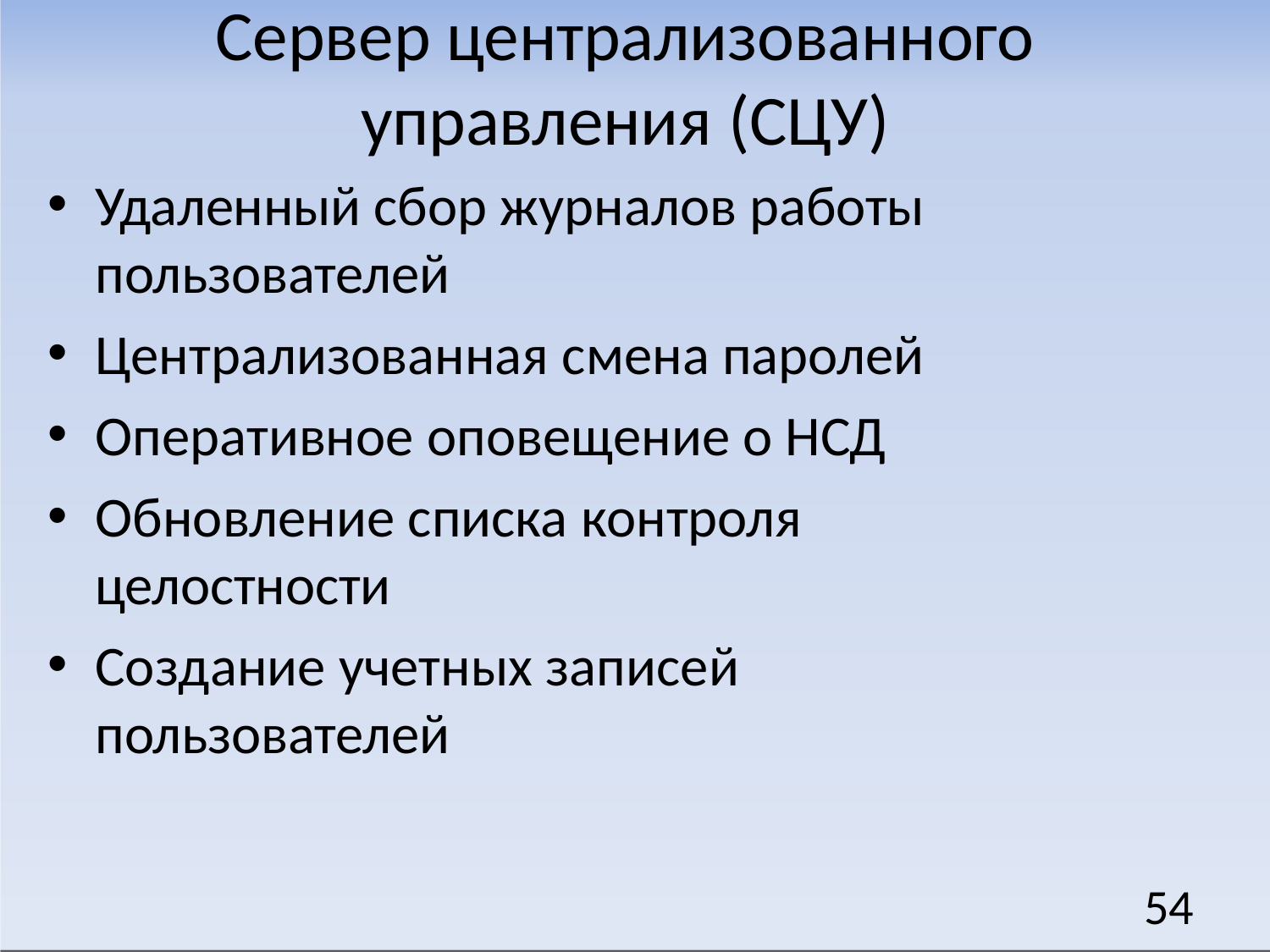

# Сервер централизованного управления (СЦУ)
Удаленный сбор журналов работы пользователей
Централизованная смена паролей
Оперативное оповещение о НСД
Обновление списка контроля целостности
Создание учетных записей пользователей
54